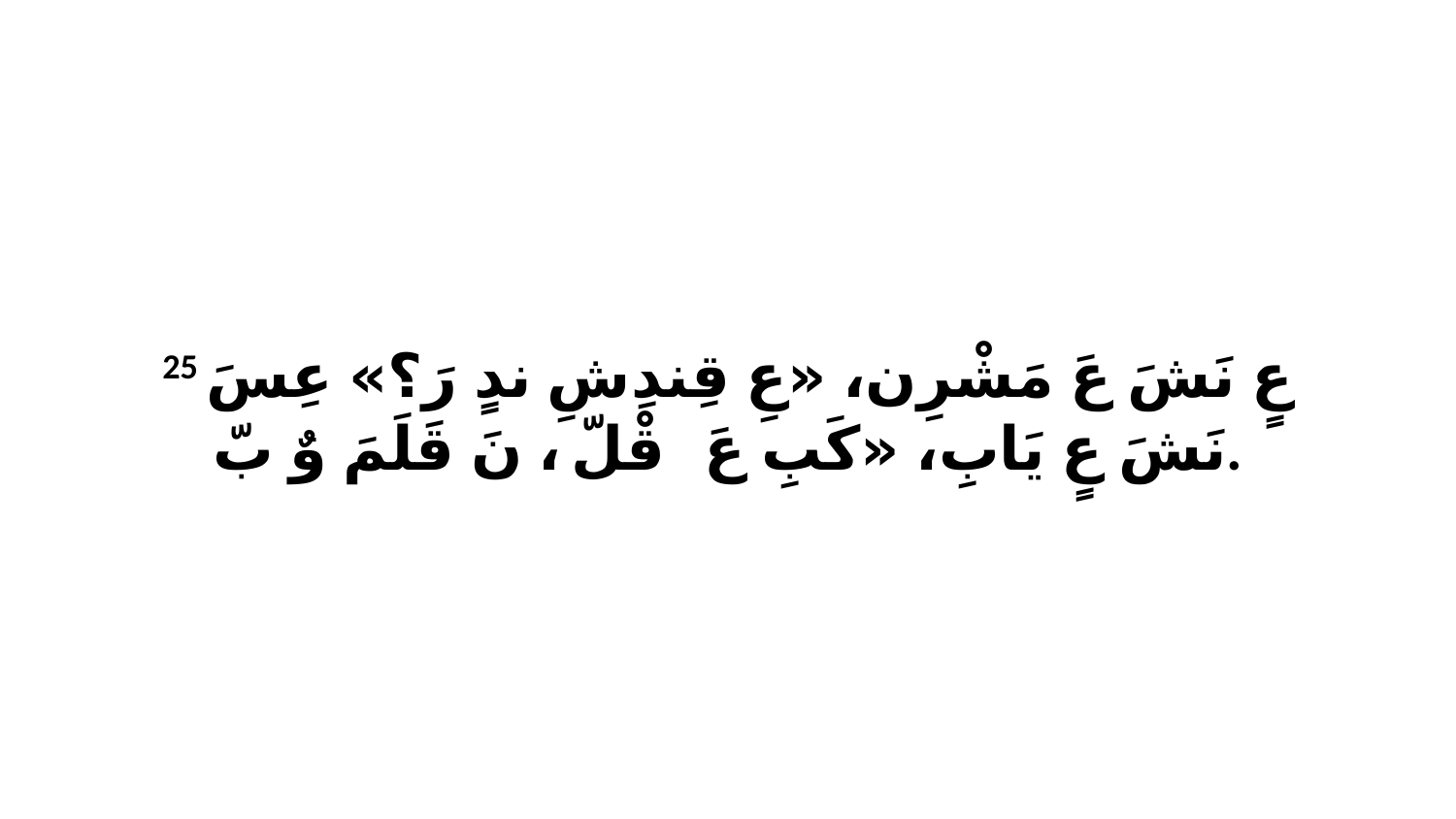

25 عٍ نَشَ عَ مَشْرِن، «عِ قِندِشِ ندٍ رَ؟» عِسَ نَشَ عٍ يَابِ، «كَبِ عَ قْلّ، ﭑ نَ قَلَمَ وٌ بّ.